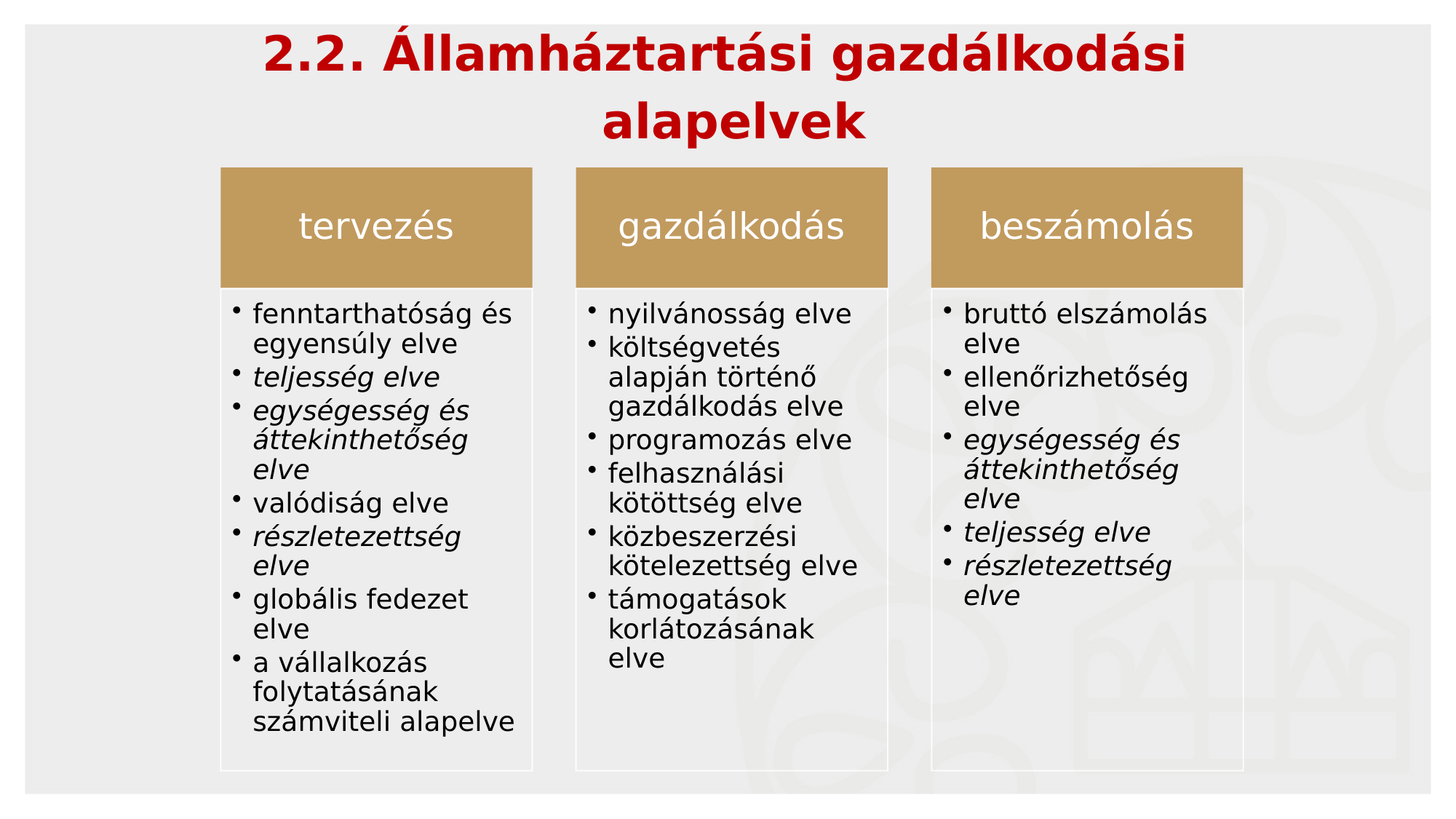

14
2.2. Államháztartási gazdálkodási
alapelvek
tervezés
fenntarthatóság és egyensúly elve
teljesség elve
egységesség és áttekinthetőség elve
valódiság elve
részletezettség elve
globális fedezet elve
a vállalkozás folytatásának számviteli alapelve
gazdálkodás
nyilvánosság elve
költségvetés alapján történő gazdálkodás elve
programozás elve
felhasználási kötöttség elve
közbeszerzési kötelezettség elve
támogatások korlátozásának elve
beszámolás
bruttó elszámolás elve
ellenőrizhetőség elve
egységesség és áttekinthetőség elve
teljesség elve
részletezettség elve